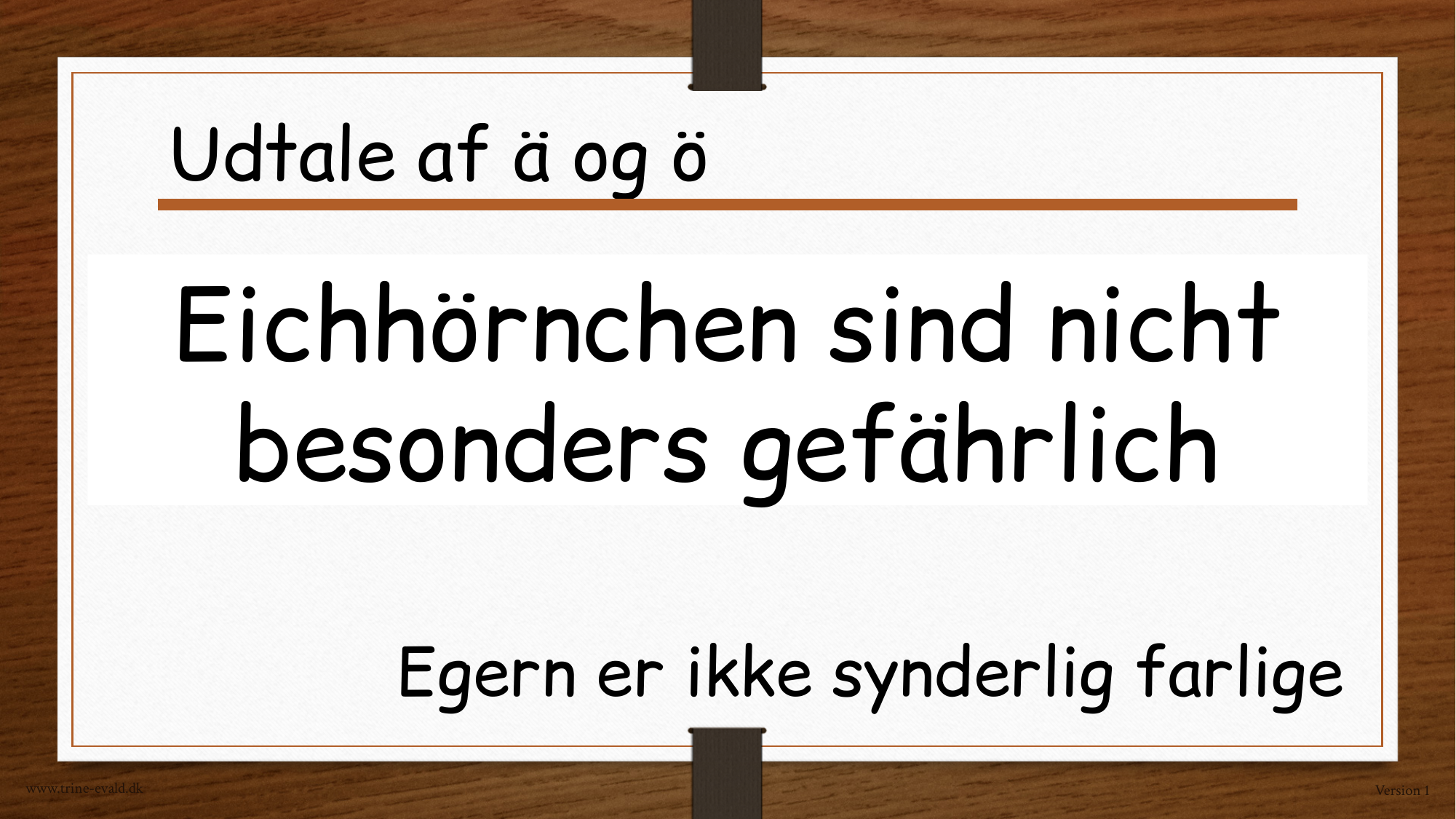

Udtale af ä og ö
Eichhörnchen sind nicht besonders gefährlich
Egern er ikke synderlig farlige
www.trine-evald.dk
Version 1